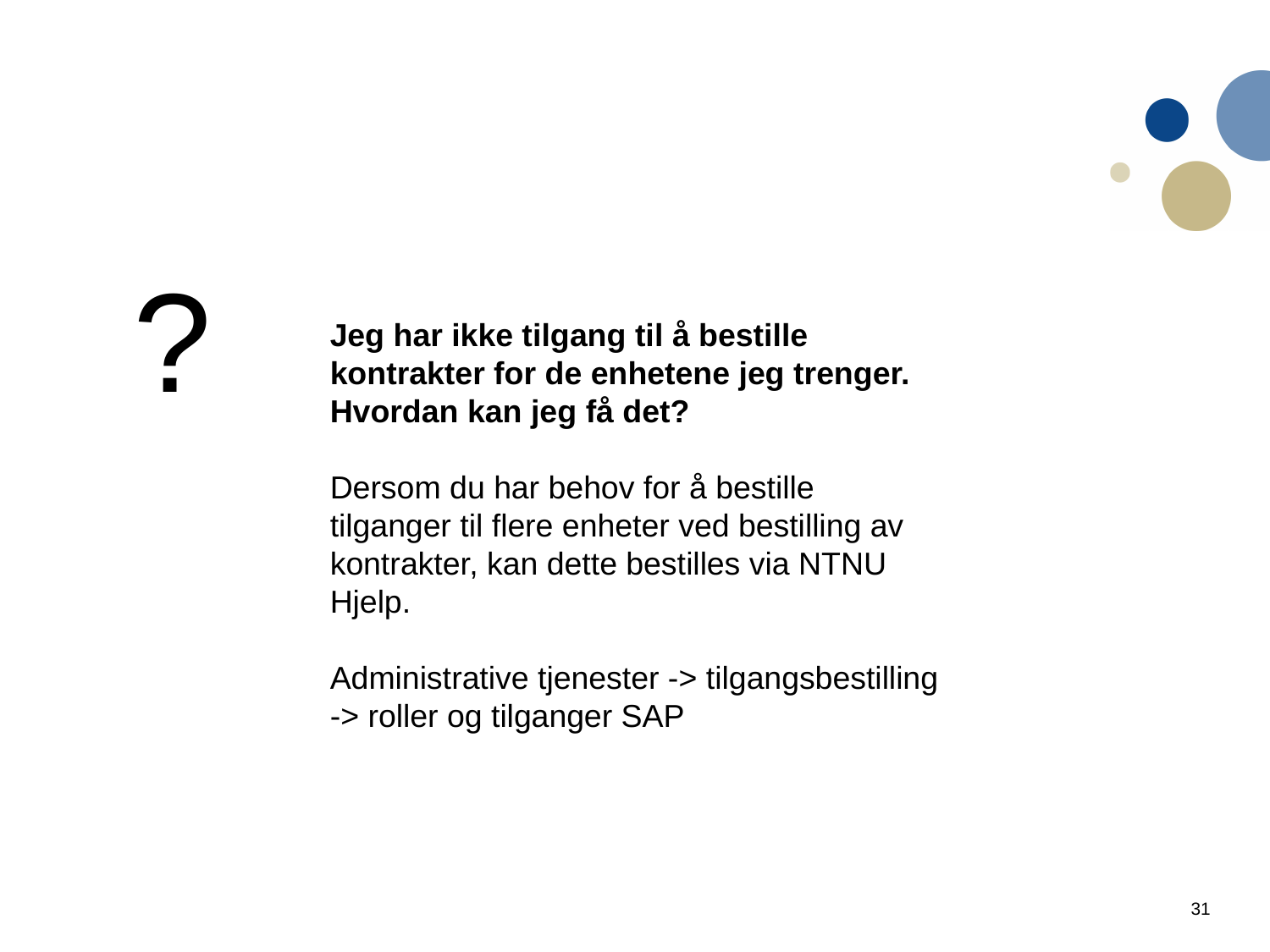

?
Jeg har ikke tilgang til å bestille kontrakter for de enhetene jeg trenger. Hvordan kan jeg få det?

Dersom du har behov for å bestille tilganger til flere enheter ved bestilling av kontrakter, kan dette bestilles via NTNU Hjelp.

Administrative tjenester -> tilgangsbestilling -> roller og tilganger SAP